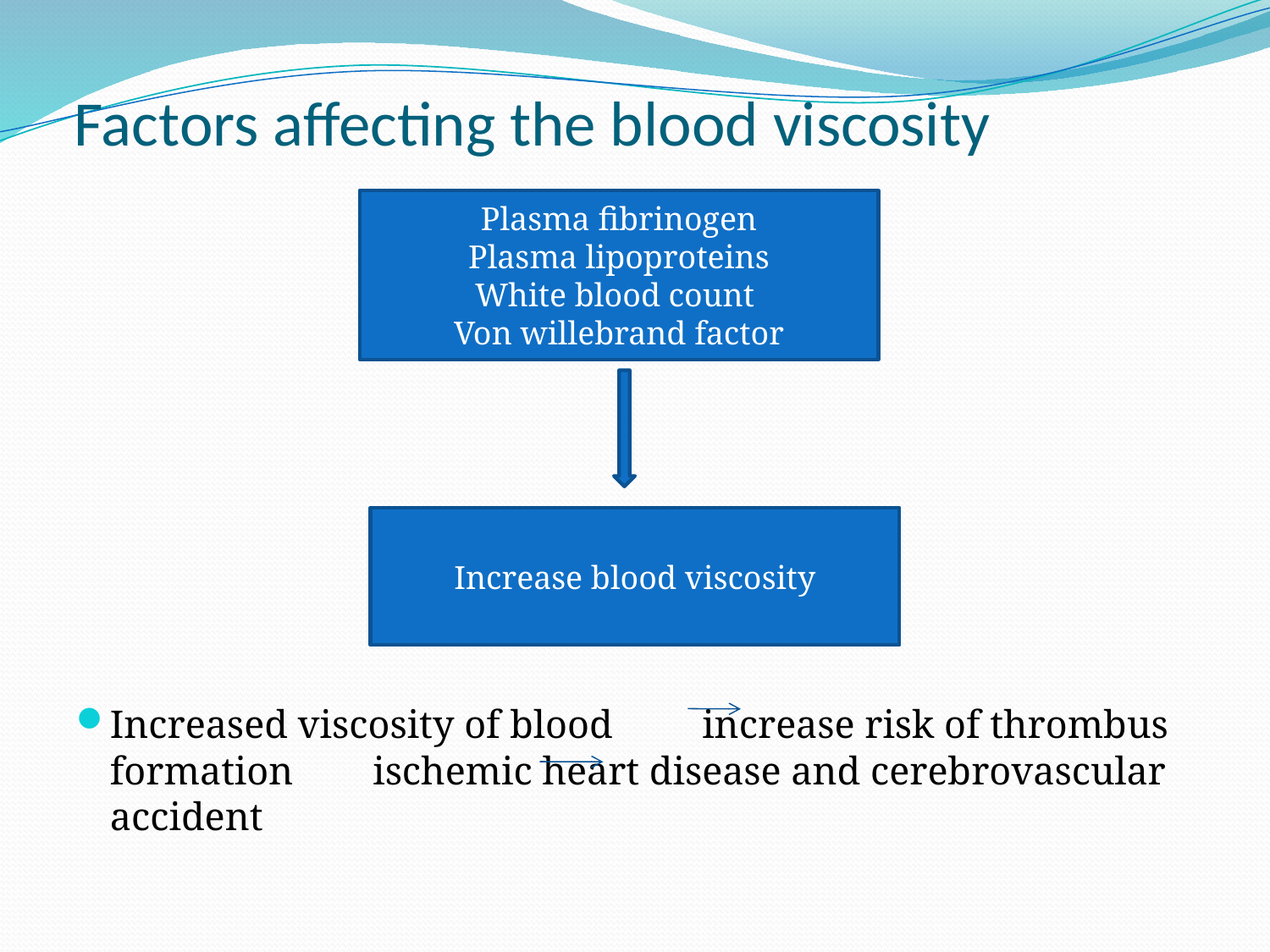

# Factors affecting the blood viscosity
Plasma fibrinogen
Plasma lipoproteins
White blood count
Von willebrand factor

Increased viscosity of blood         increase risk of thrombus formation        ischemic heart disease and cerebrovascular accident

Increase blood viscosity